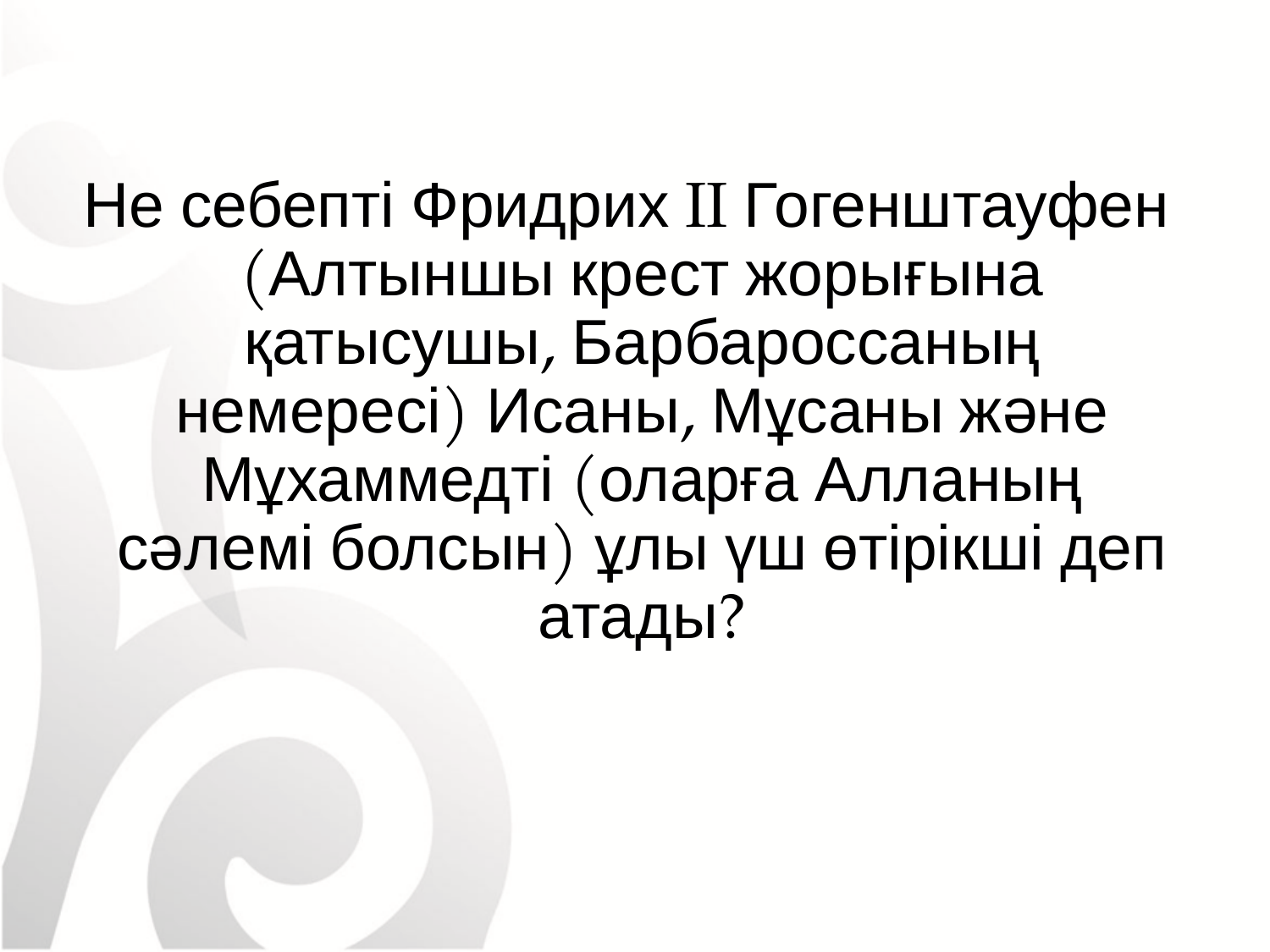

Не себепті Фридрих II Гогенштауфен (Алтыншы крест жорығына қатысушы, Барбароссаның немересі) Исаны, Мұсаны және Мұхаммедті (оларға Алланың сәлемі болсын) ұлы үш өтірікші деп атады?